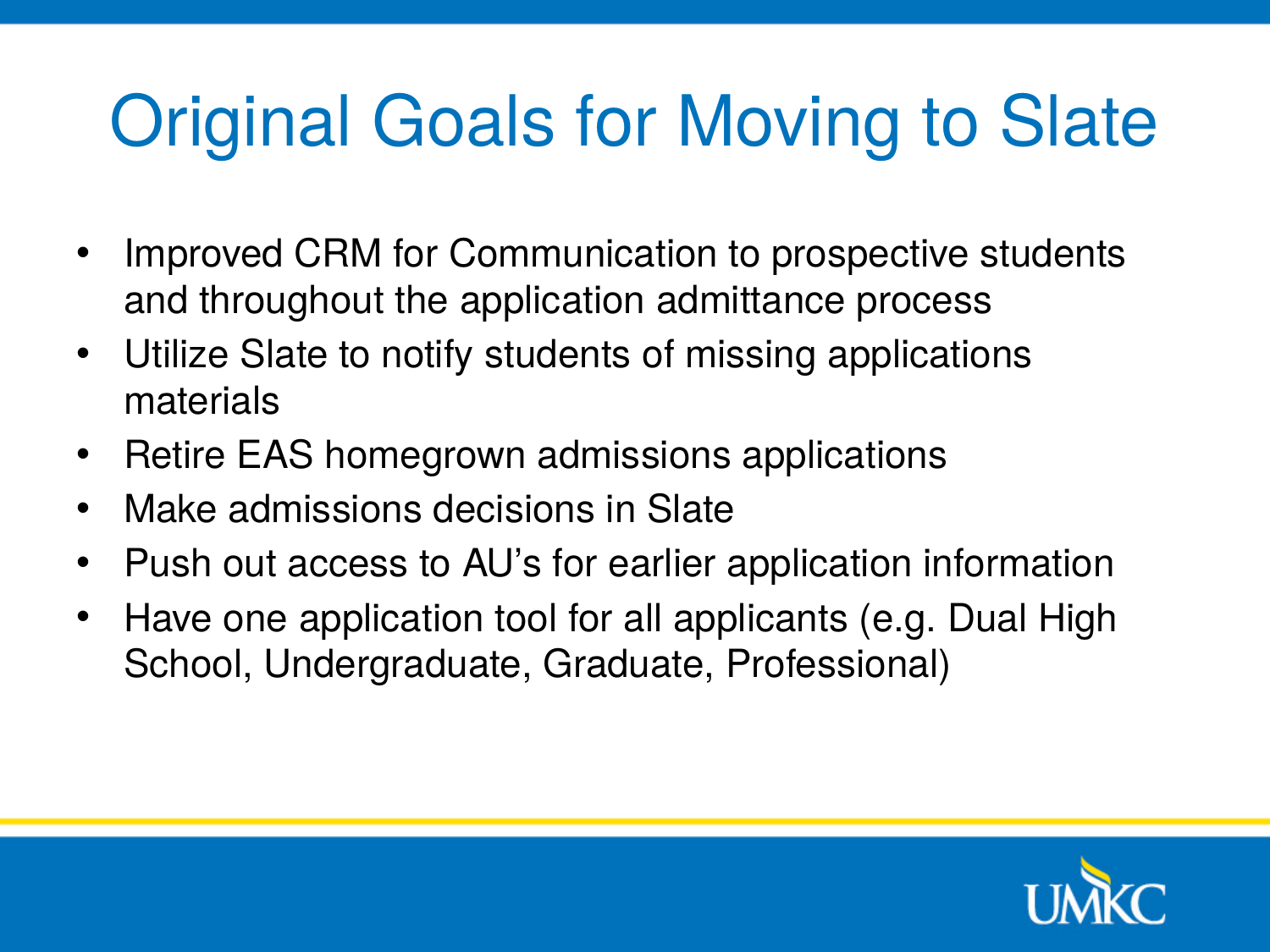

# Original Goals for Moving to Slate
Improved CRM for Communication to prospective students and throughout the application admittance process
Utilize Slate to notify students of missing applications materials
Retire EAS homegrown admissions applications
Make admissions decisions in Slate
Push out access to AU’s for earlier application information
Have one application tool for all applicants (e.g. Dual High School, Undergraduate, Graduate, Professional)